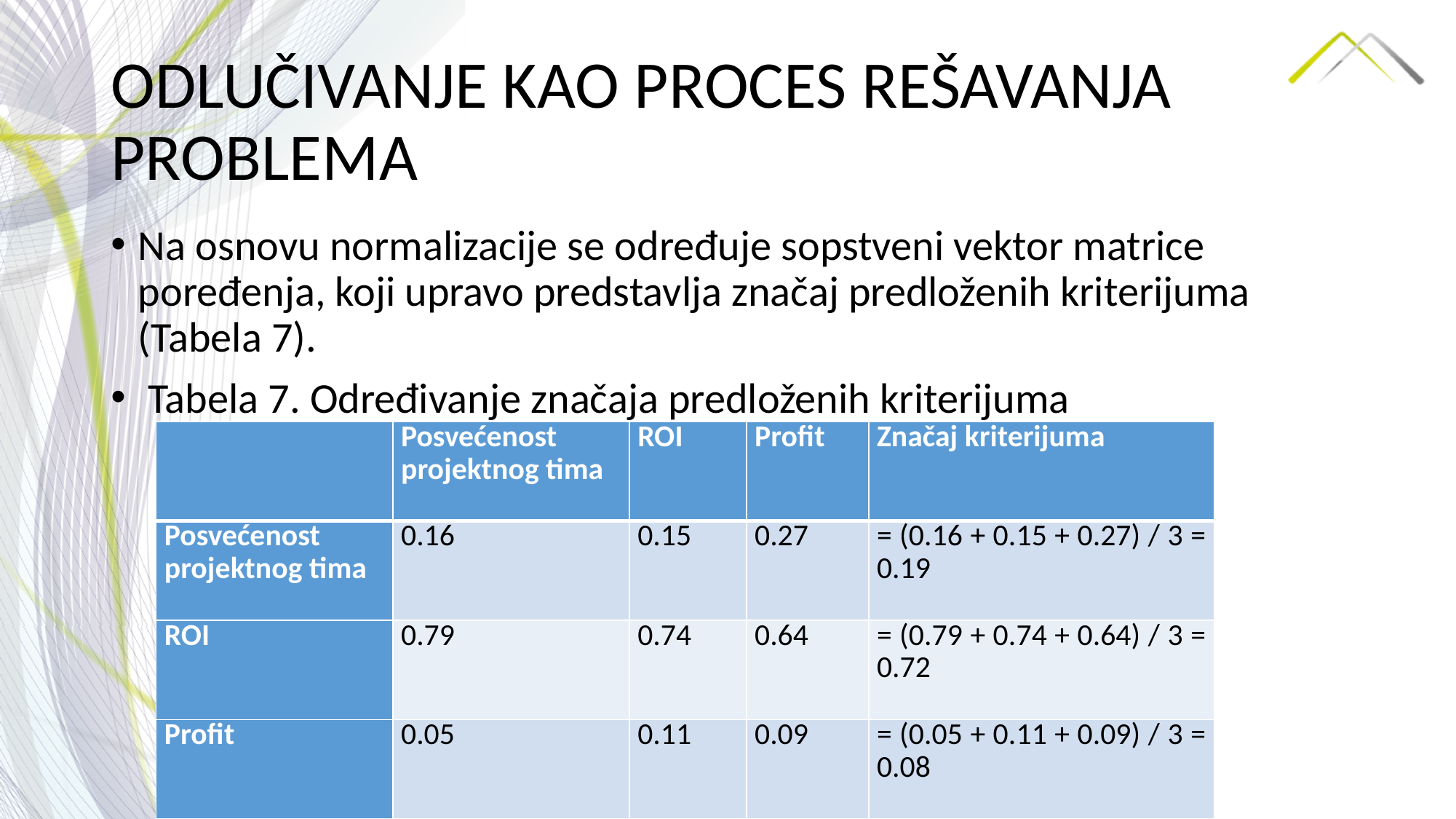

# ODLUČIVANJE KAO PROCES REŠAVANJA PROBLEMA
Na osnovu normalizacije se određuje sopstveni vektor matrice poređenja, koji upravo predstavlja značaj predloženih kriterijuma (Tabela 7).
 Tabela 7. Određivanje značaja predloženih kriterijuma

|  | Posvećenost projektnog tima | ROI | Profit | Značaj kriterijuma |
| --- | --- | --- | --- | --- |
| Posvećenost projektnog tima | 0.16 | 0.15 | 0.27 | = (0.16 + 0.15 + 0.27) / 3 = 0.19 |
| ROI | 0.79 | 0.74 | 0.64 | = (0.79 + 0.74 + 0.64) / 3 = 0.72 |
| Profit | 0.05 | 0.11 | 0.09 | = (0.05 + 0.11 + 0.09) / 3 = 0.08 |